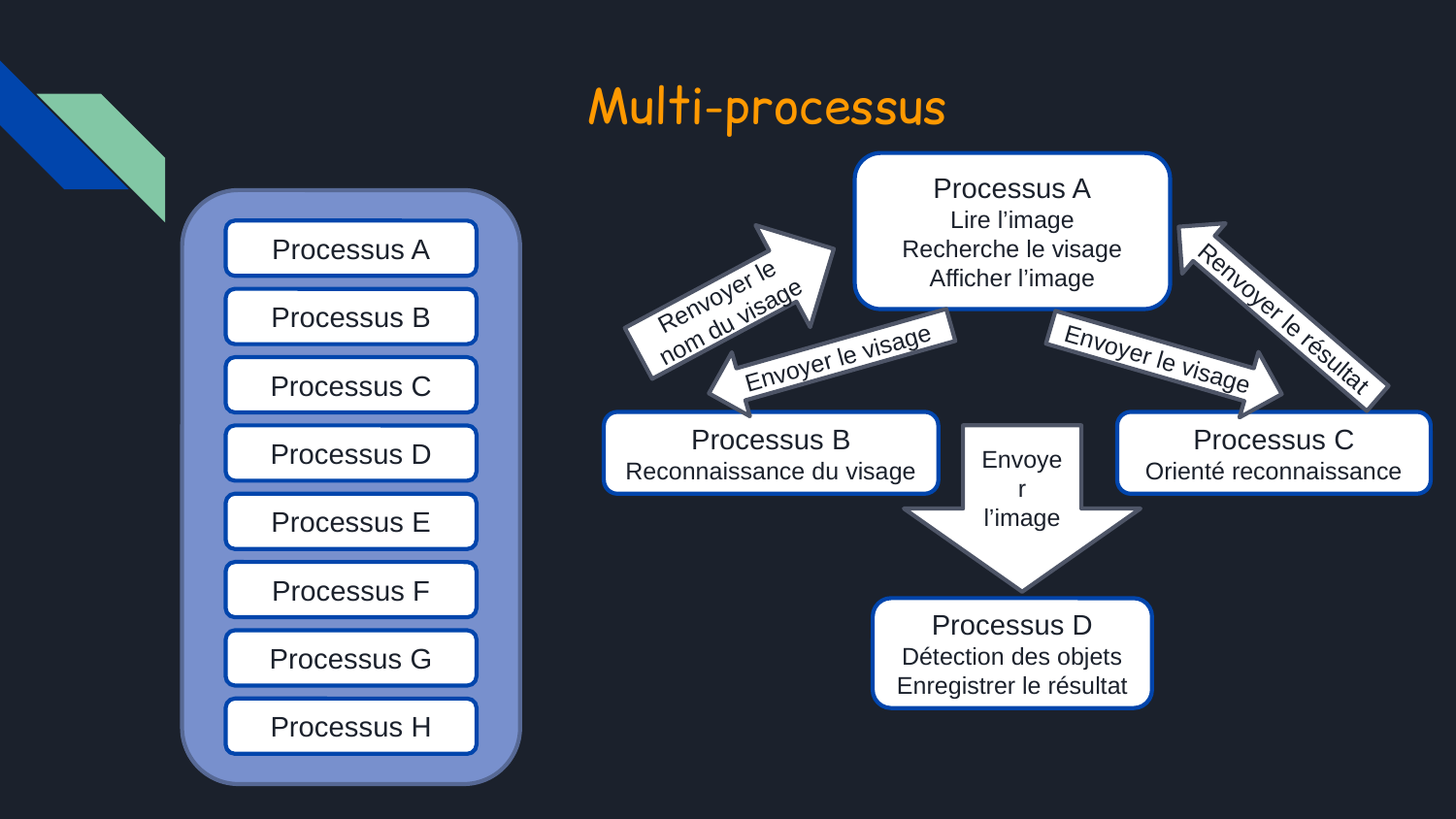

# Multi-processus
Processus A
Lire l’image
Recherche le visage
Afficher l’image

Processus A
Renvoyer le nom du visage
Renvoyer le résultat
Processus B
Envoyer le visage
Envoyer le visage
Processus C
Processus B
Reconnaissance du visage
Processus C
Orienté reconnaissance
Envoyer l’image
Processus D
Processus E
Processus F
Processus D
Détection des objets
Enregistrer le résultat
Processus G
Processus H